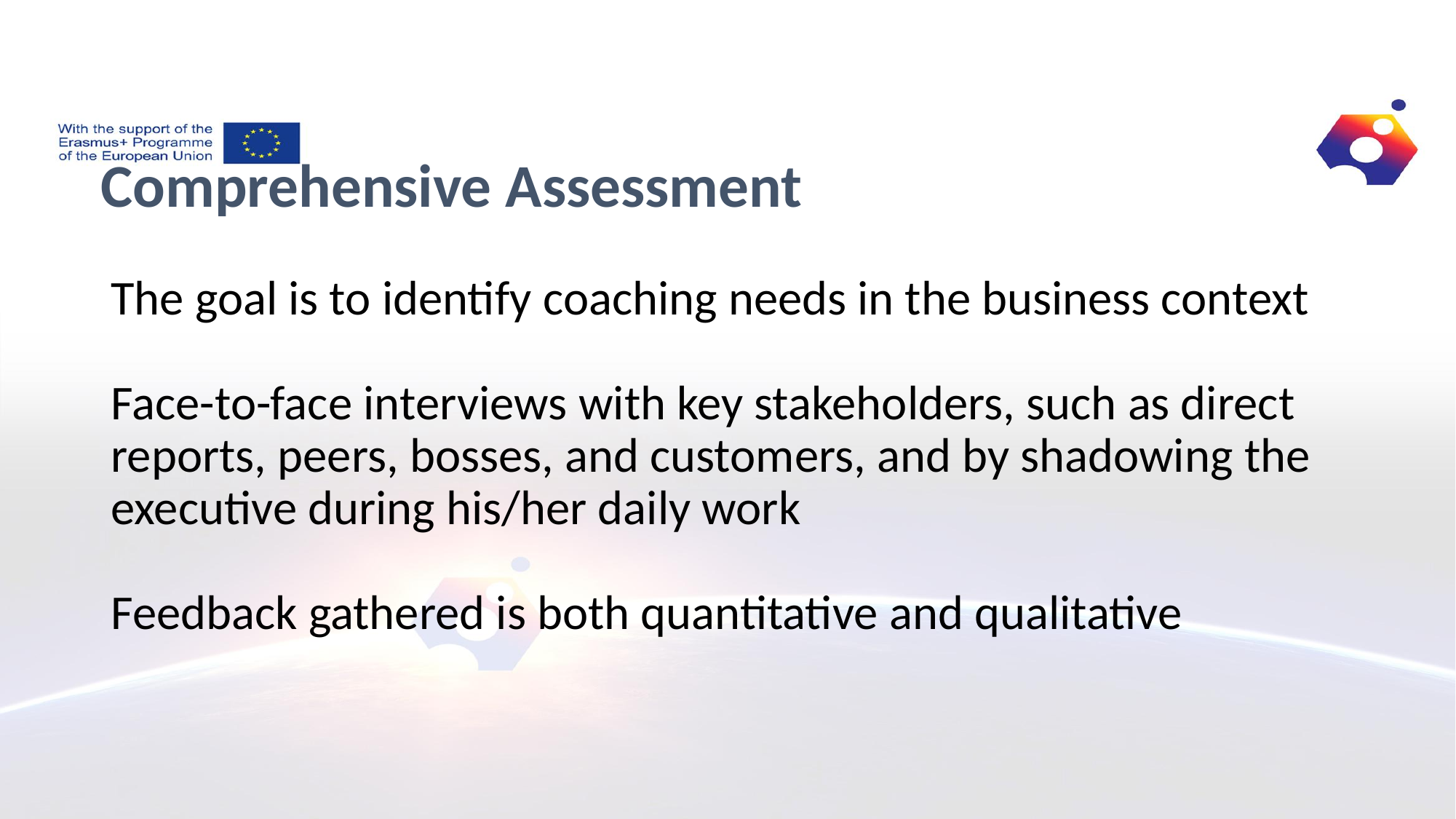

Comprehensive Assessment
# The goal is to identify coaching needs in the business context Face-to-face interviews with key stakeholders, such as direct reports, peers, bosses, and customers, and by shadowing the executive during his/her daily work Feedback gathered is both quantitative and qualitative